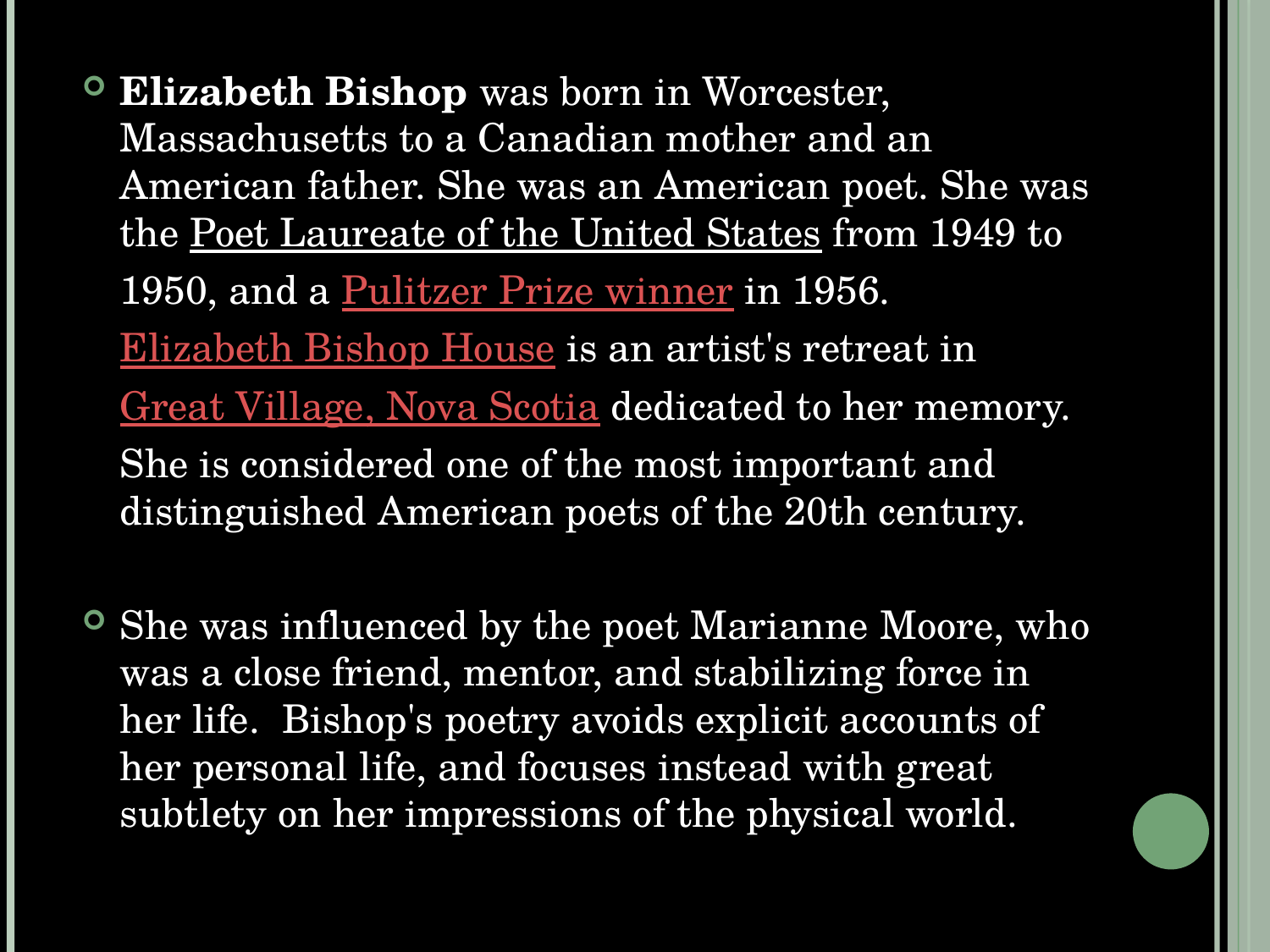

Elizabeth Bishop was born in Worcester, Massachusetts to a Canadian mother and an American father. She was an American poet. She was the Poet Laureate of the United States from 1949 to 1950, and a Pulitzer Prize winner in 1956. Elizabeth Bishop House is an artist's retreat in Great Village, Nova Scotia dedicated to her memory. She is considered one of the most important and distinguished American poets of the 20th century.

She was influenced by the poet Marianne Moore, who was a close friend, mentor, and stabilizing force in her life.  Bishop's poetry avoids explicit accounts of her personal life, and focuses instead with great subtlety on her impressions of the physical world.